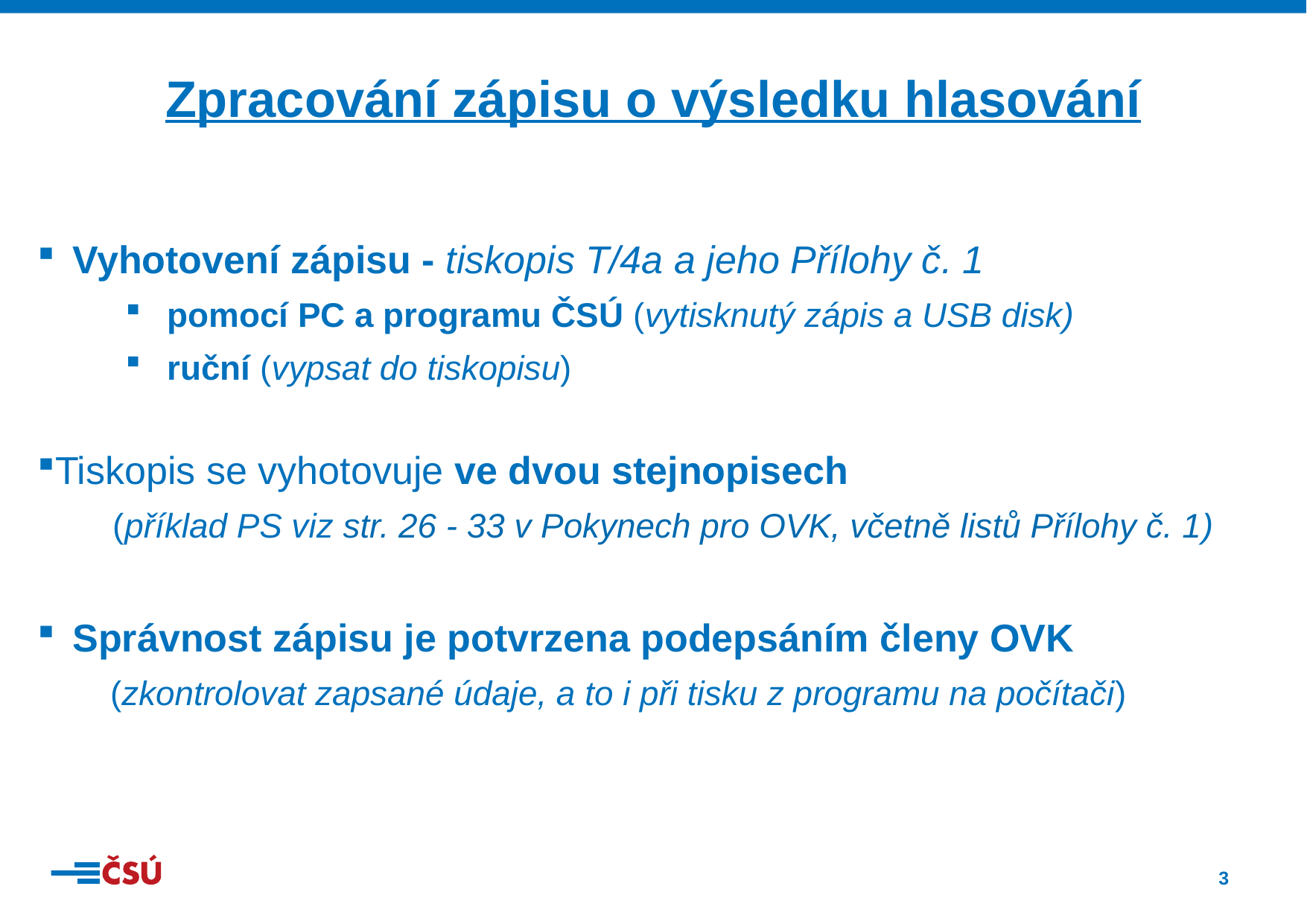

Zpracování zápisu o výsledku hlasování
Vyhotovení zápisu - tiskopis T/4a a jeho Přílohy č. 1
pomocí PC a programu ČSÚ (vytisknutý zápis a USB disk)
ruční (vypsat do tiskopisu)

Tiskopis se vyhotovuje ve dvou stejnopisech
        (příklad PS viz str. 26 - 33 v Pokynech pro OVK, včetně listů Přílohy č. 1)
Správnost zápisu je potvrzena podepsáním členy OVK
       (zkontrolovat zapsané údaje, a to i při tisku z programu na počítači)